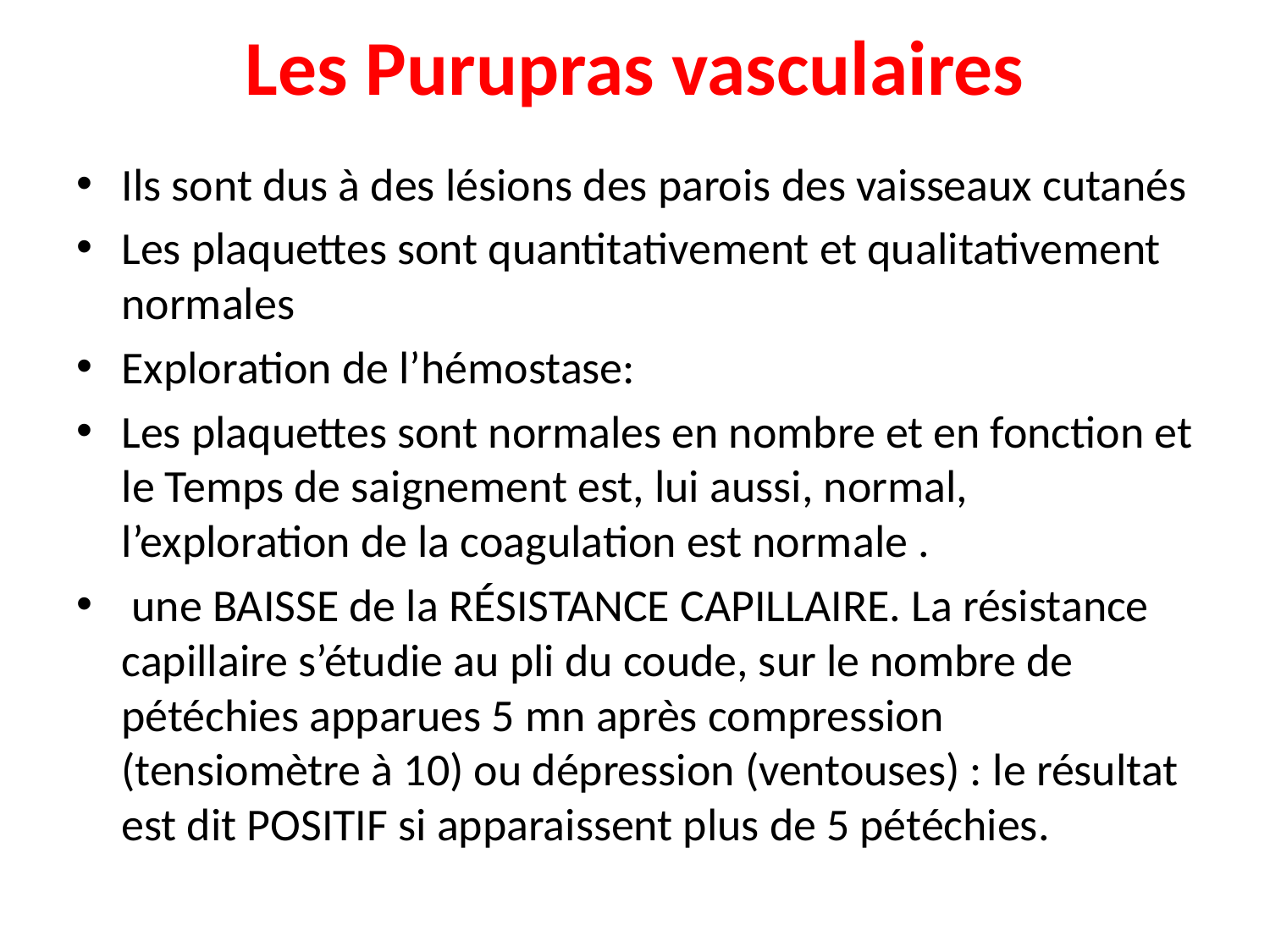

# Les Purupras vasculaires
Ils sont dus à des lésions des parois des vaisseaux cutanés
Les plaquettes sont quantitativement et qualitativement normales
Exploration de l’hémostase:
Les plaquettes sont normales en nombre et en fonction et le Temps de saignement est, lui aussi, normal, l’exploration de la coagulation est normale .
 une BAISSE de la RÉSISTANCE CAPILLAIRE. La résistance capillaire s’étudie au pli du coude, sur le nombre de pétéchies apparues 5 mn après compression (tensiomètre à 10) ou dépression (ventouses) : le résultat est dit POSITIF si apparaissent plus de 5 pétéchies.